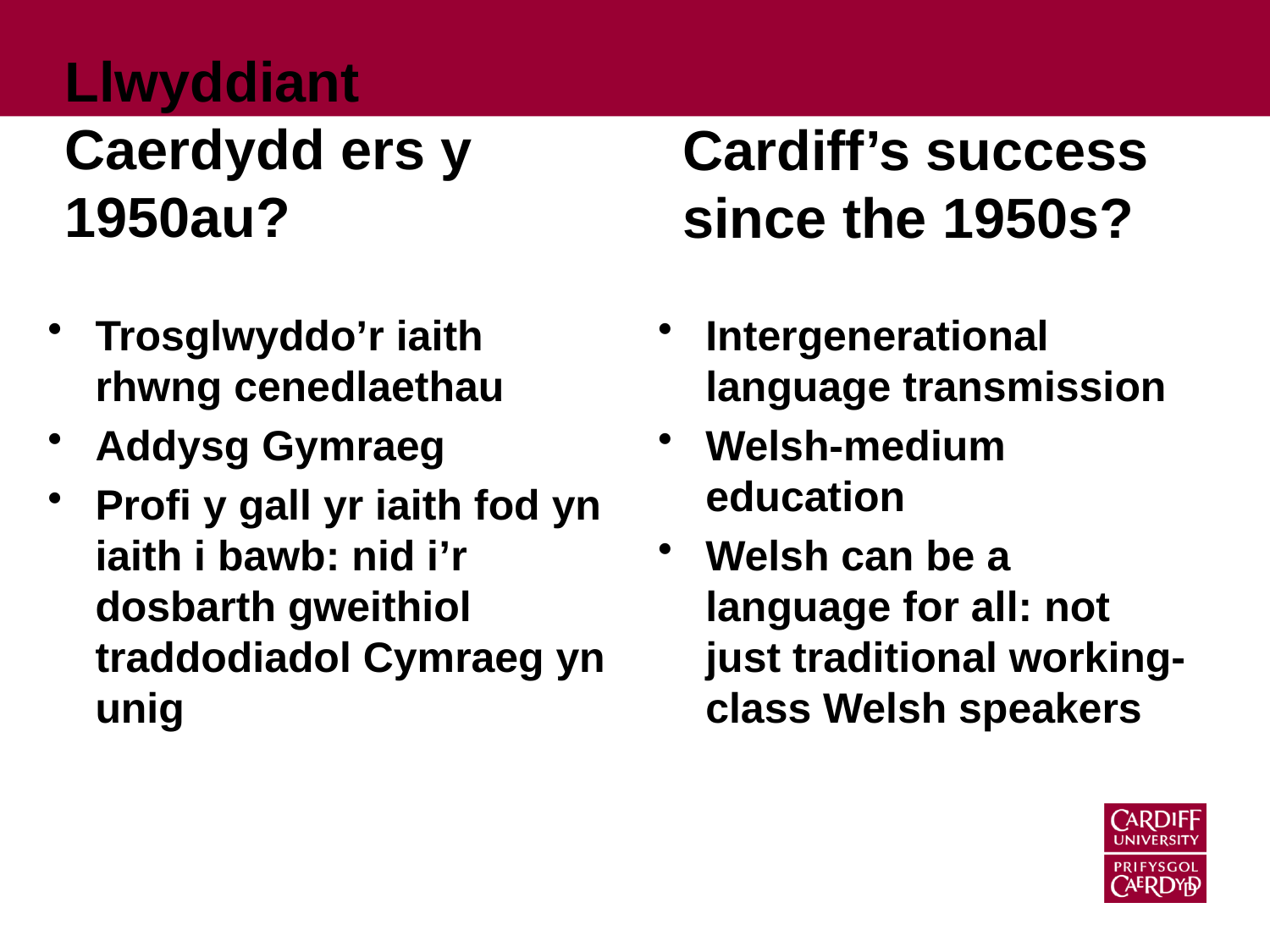

Llwyddiant Caerdydd ers y 1950au?
Cardiff’s success since the 1950s?
Trosglwyddo’r iaith rhwng cenedlaethau
Addysg Gymraeg
Profi y gall yr iaith fod yn iaith i bawb: nid i’r dosbarth gweithiol traddodiadol Cymraeg yn unig
Intergenerational language transmission
Welsh-medium education
Welsh can be a language for all: not just traditional working-class Welsh speakers